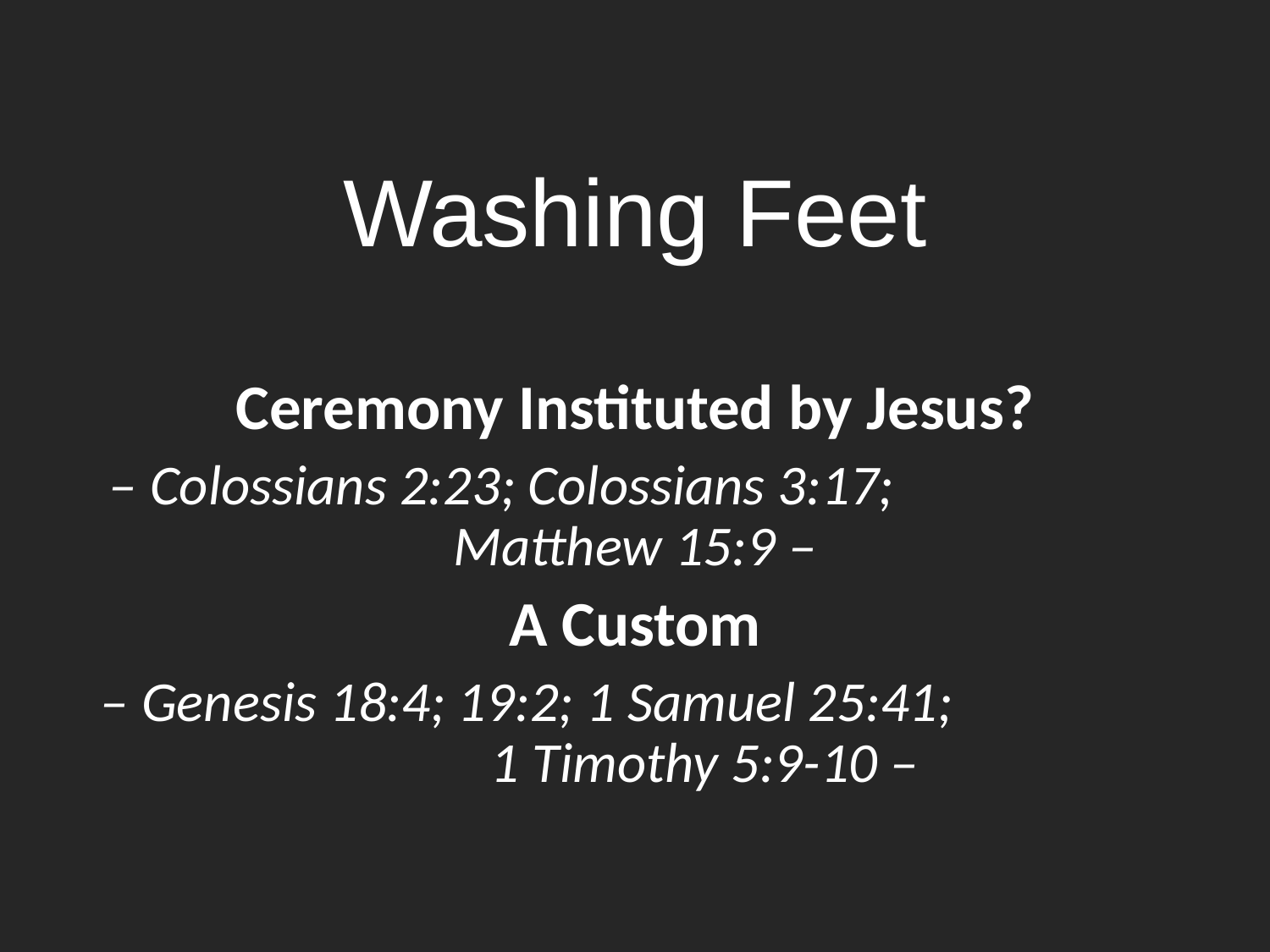

# Washing Feet

Ceremony Instituted by Jesus?
– Colossians 2:23; Colossians 3:17;                      Matthew 15:9 –
A Custom
– Genesis 18:4; 19:2; 1 Samuel 25:41;                             1 Timothy 5:9-10 –